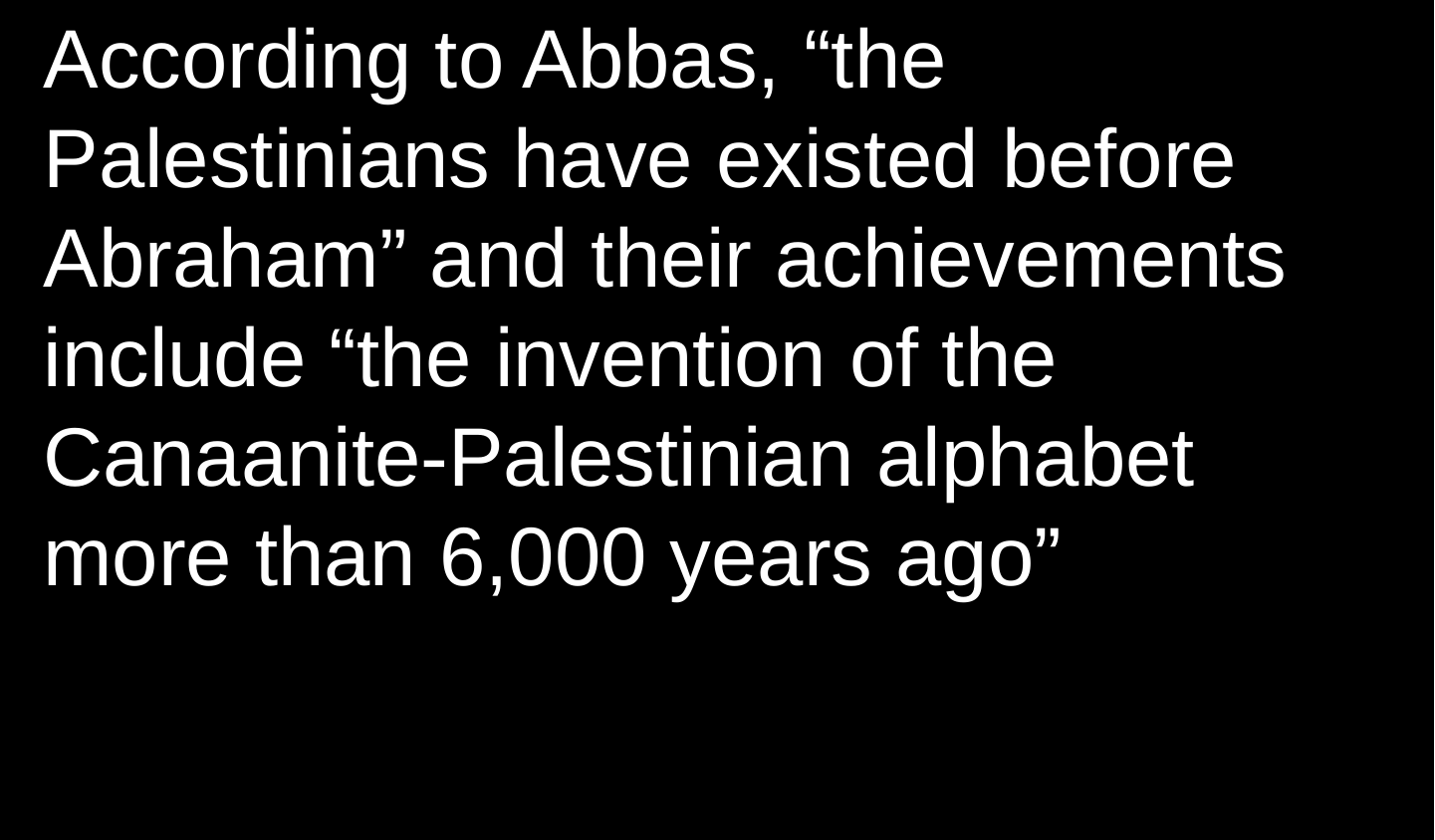

According to Abbas, “the Palestinians have existed before Abraham” and their achievements include “the invention of the Canaanite-Palestinian alphabet more than 6,000 years ago”